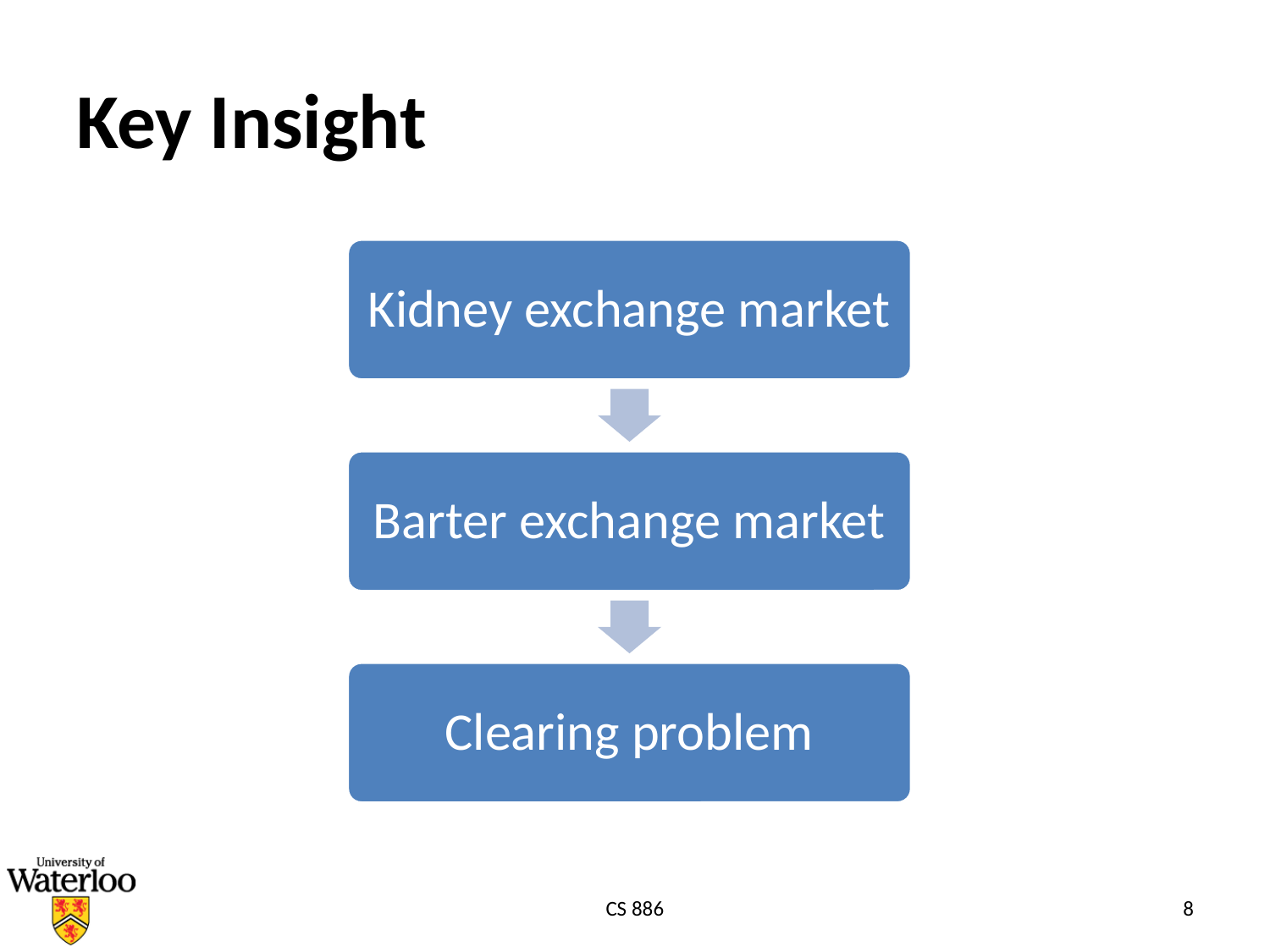

# Key Insight

Kidney exchange market

Barter exchange market

Clearing problem
CS 886
8